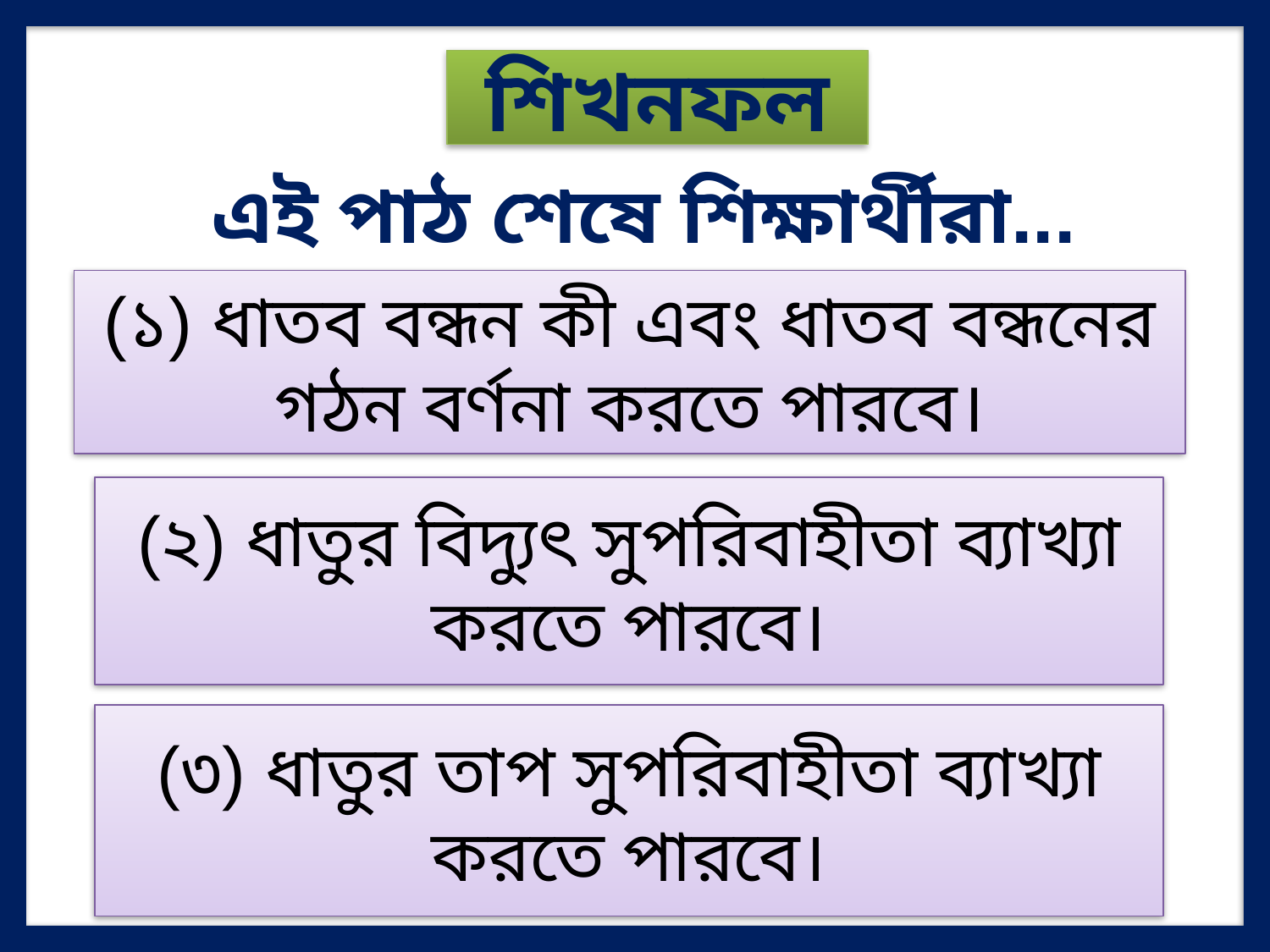

শিখনফল
এই পাঠ শেষে শিক্ষার্থীরা...
(১) ধাতব বন্ধন কী এবং ধাতব বন্ধনের গঠন বর্ণনা করতে পারবে।
(২) ধাতুর বিদ্যুৎ সুপরিবাহীতা ব্যাখ্যা করতে পারবে।
(৩) ধাতুর তাপ সুপরিবাহীতা ব্যাখ্যা করতে পারবে।